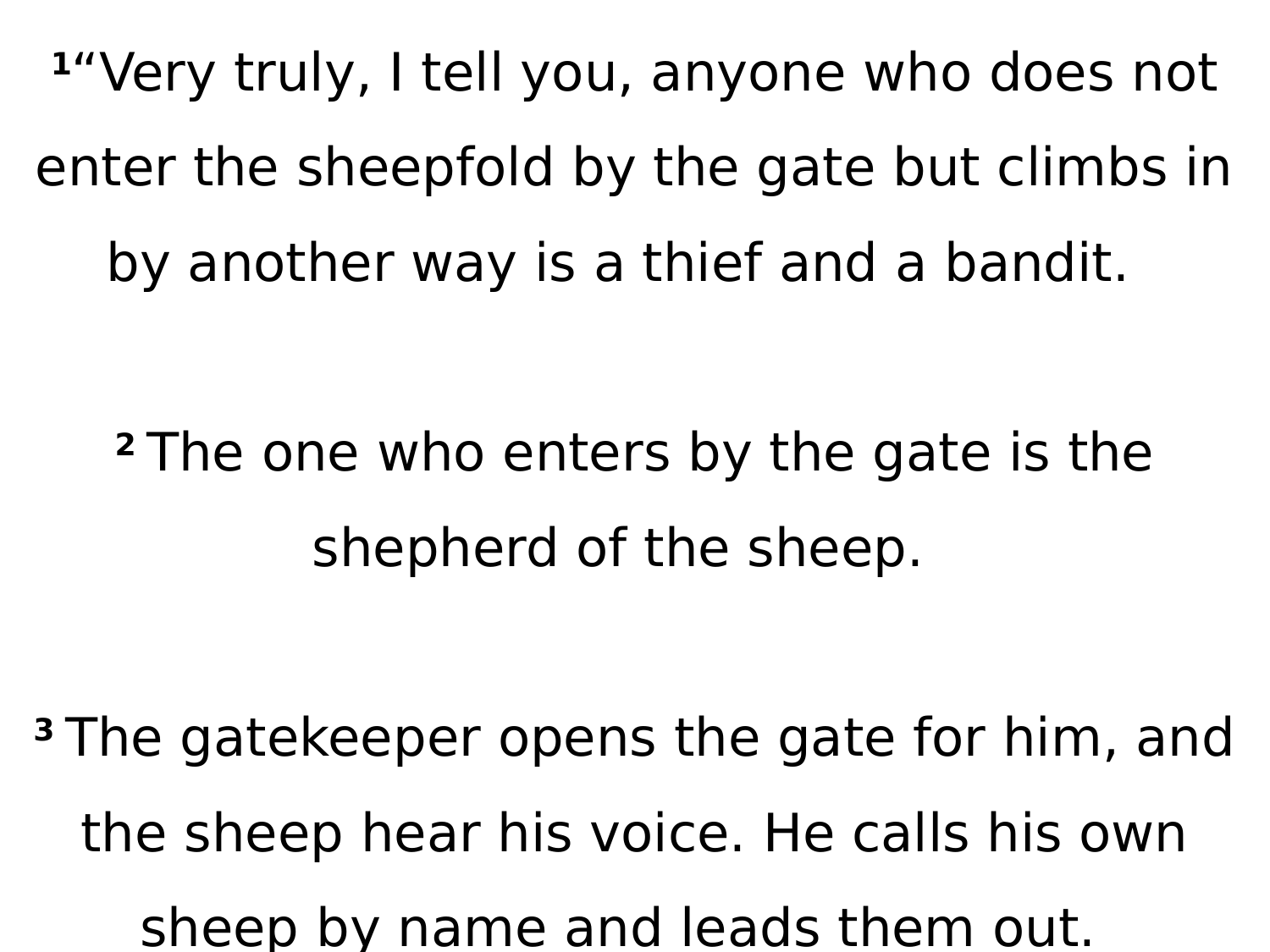

1“Very truly, I tell you, anyone who does not enter the sheepfold by the gate but climbs in by another way is a thief and a bandit.

2 The one who enters by the gate is the shepherd of the sheep.

3 The gatekeeper opens the gate for him, and the sheep hear his voice. He calls his own sheep by name and leads them out.